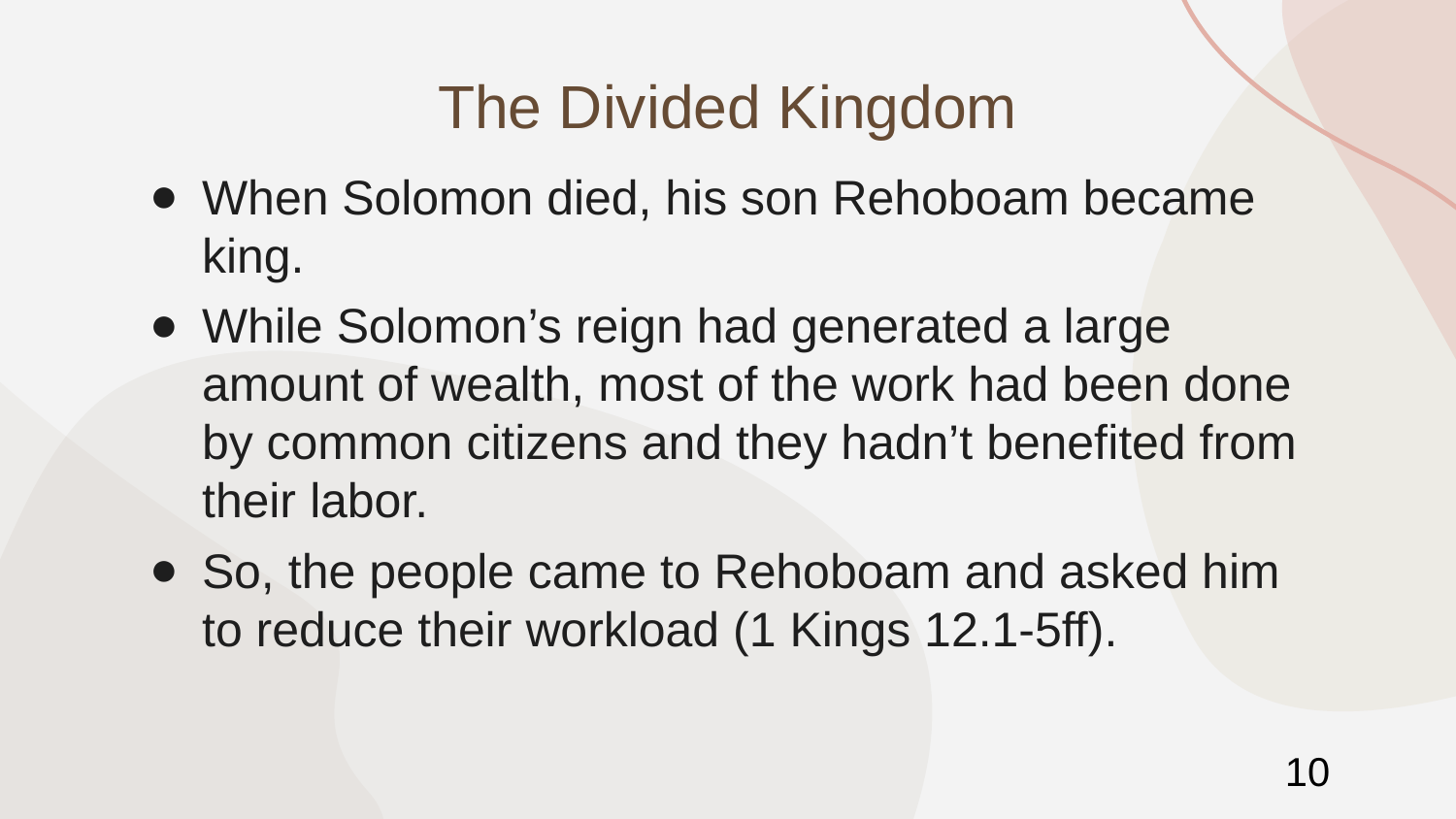

# The Divided Kingdom
When Solomon died, his son Rehoboam became king.
While Solomon’s reign had generated a large amount of wealth, most of the work had been done by common citizens and they hadn’t benefited from their labor.
So, the people came to Rehoboam and asked him to reduce their workload (1 Kings 12.1-5ff).